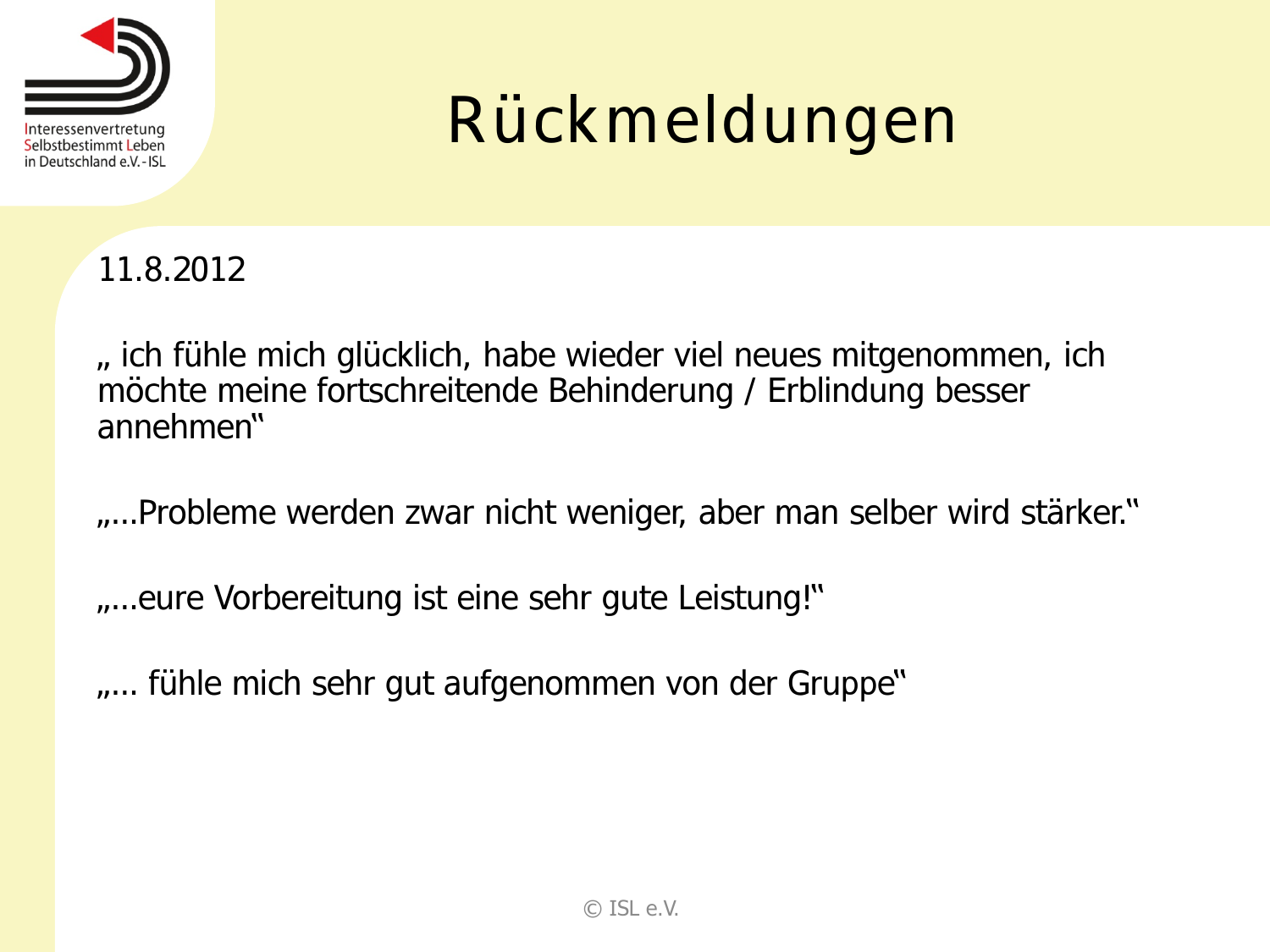

# Rückmeldungen
11.8.2012

„ ich fühle mich glücklich, habe wieder viel neues mitgenommen, ich möchte meine fortschreitende Behinderung / Erblindung besser annehmen“

„…Probleme werden zwar nicht weniger, aber man selber wird stärker.“

„…eure Vorbereitung ist eine sehr gute Leistung!“

„… fühle mich sehr gut aufgenommen von der Gruppe“
© ISL e.V.